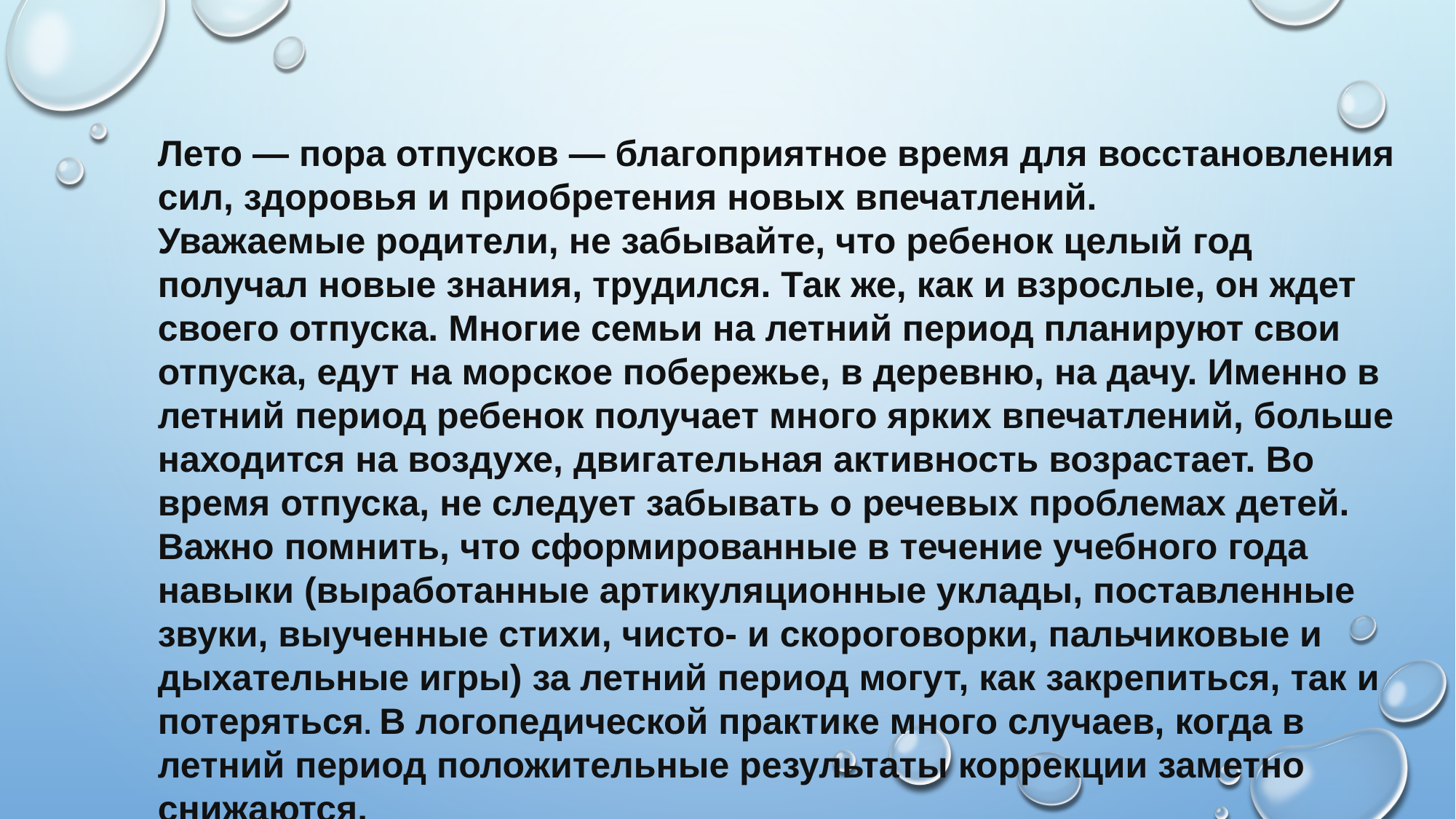

Лето — пора отпусков — благоприятное время для восстановления сил, здоровья и приобретения новых впечатлений. Уважаемые родители, не забывайте, что ребенок целый год получал новые знания, трудился. Так же, как и взрослые, он ждет своего отпуска. Многие семьи на летний период планируют свои отпуска, едут на морское побережье, в деревню, на дачу. Именно в летний период ребенок получает много ярких впечатлений, больше находится на воздухе, двигательная активность возрастает. Во время отпуска, не следует забывать о речевых проблемах детей. Важно помнить, что сформированные в течение учебного года навыки (выработанные артикуляционные уклады, поставленные звуки, выученные стихи, чисто- и скороговорки, пальчиковые и дыхательные игры) за летний период могут, как закрепиться, так и потеряться. В логопедической практике много случаев, когда в летний период положительные результаты коррекции заметно снижаются.